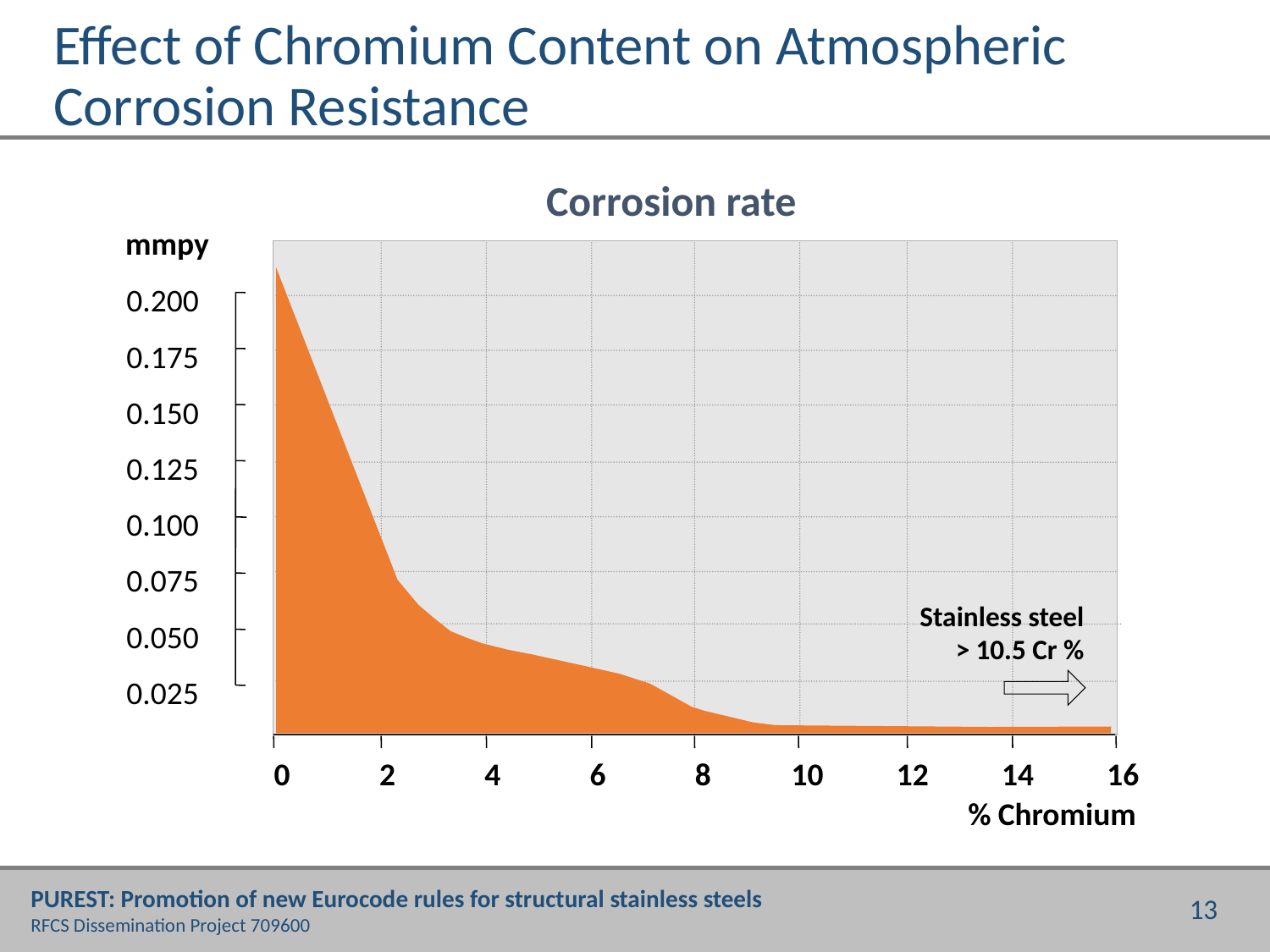

# Effect of Chromium Content on Atmospheric Corrosion Resistance
Corrosion rate
mmpy

0.200

0.175

0.150

0.125

0.100

0.075

0.050

0.025

0
2
4
6
8
10
12
14
16
% Chromium
Stainless steel
 > 10.5 Cr %